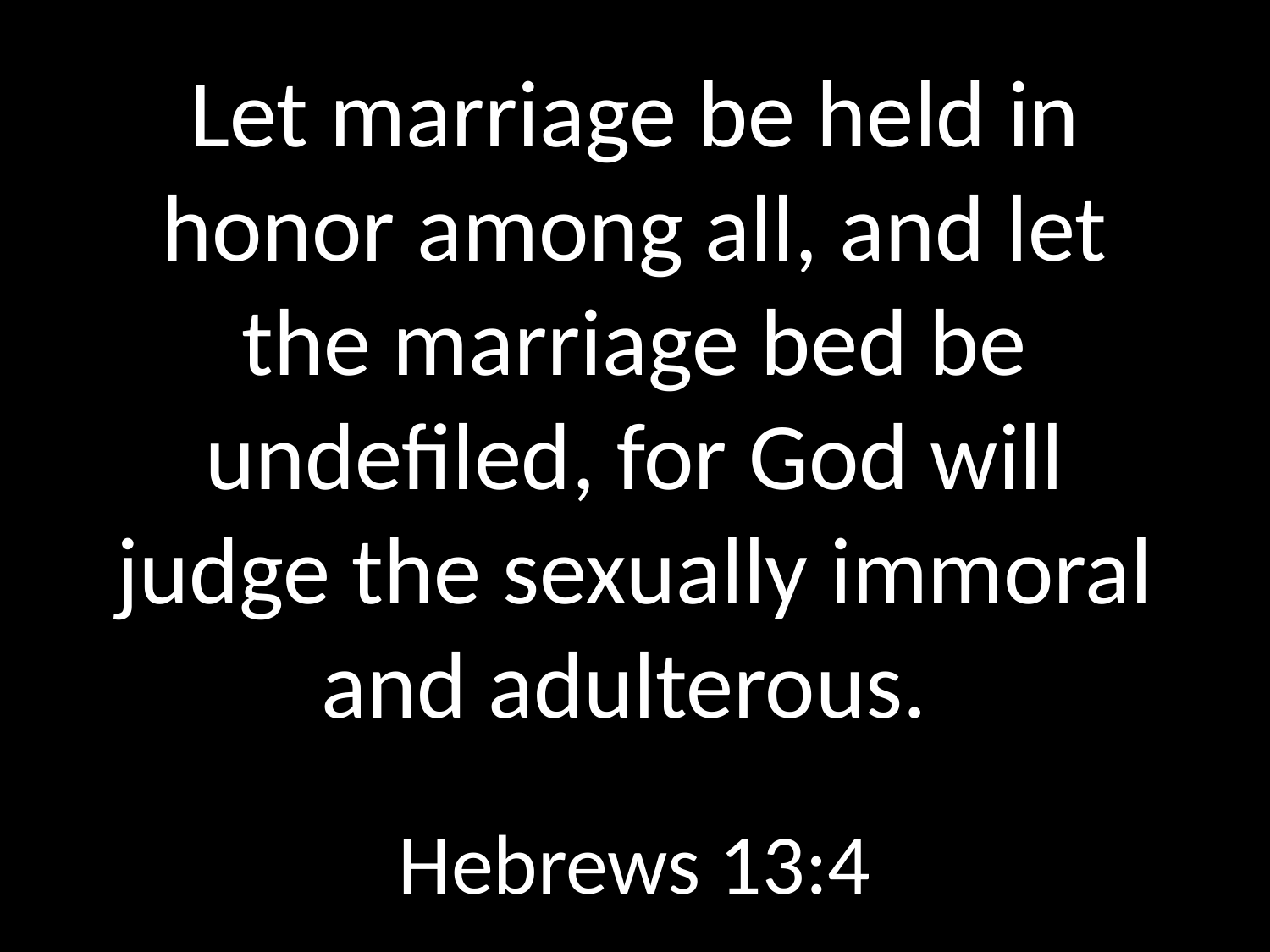

# Let marriage be held in honor among all, and let the marriage bed be undefiled, for God will judge the sexually immoral and adulterous.
GOD
GOD
Hebrews 13:4